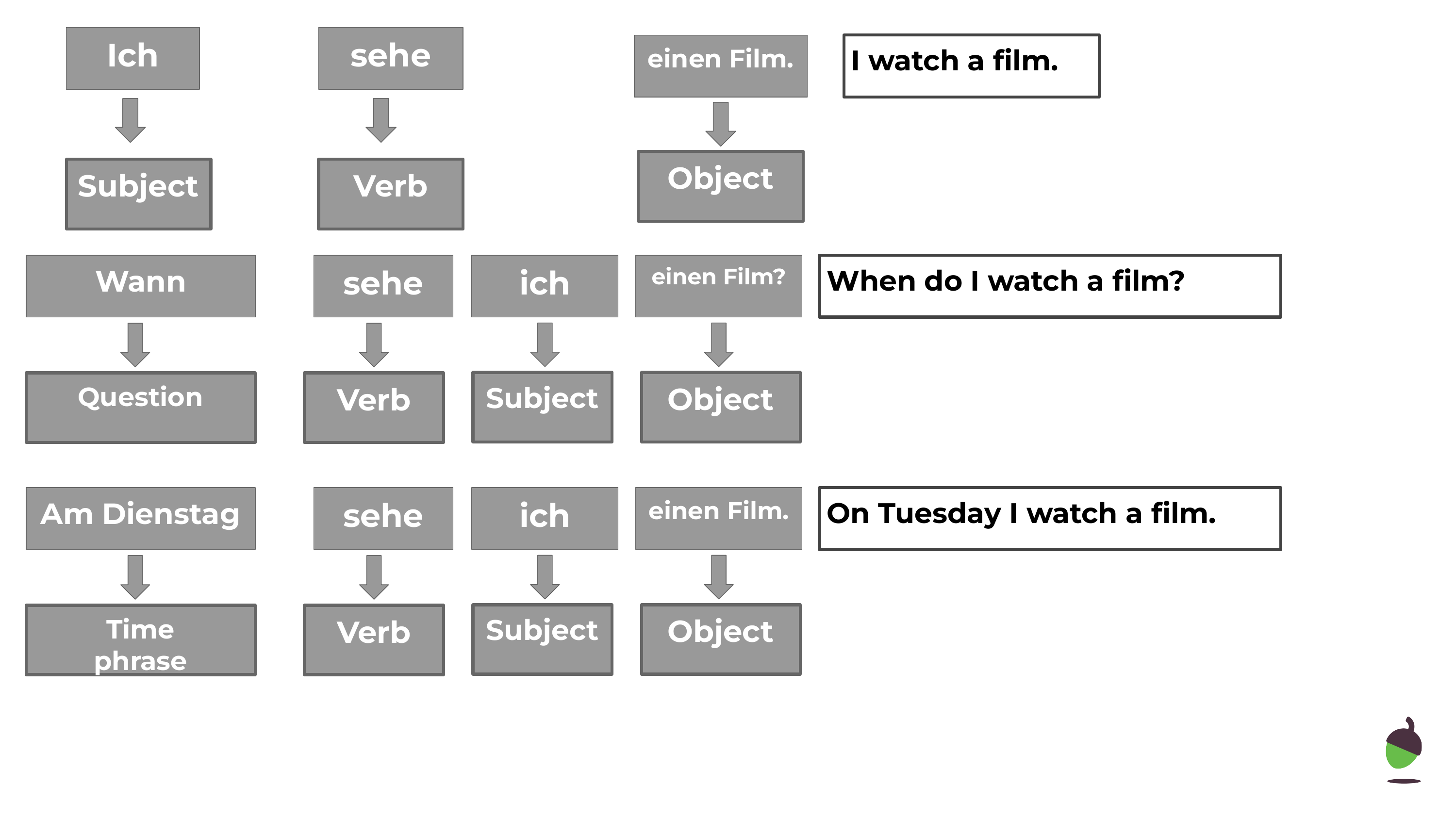

Ich
sehe
einen Film.
I watch a film.

Object
Subject
Verb
sehe
ich
einen Film?
When do I watch a film?
Wann

Subject
Object
Question
Verb
sehe
ich
einen Film.
On Tuesday I watch a film.
Am Dienstag

Subject
Object
Time
phrase
Verb